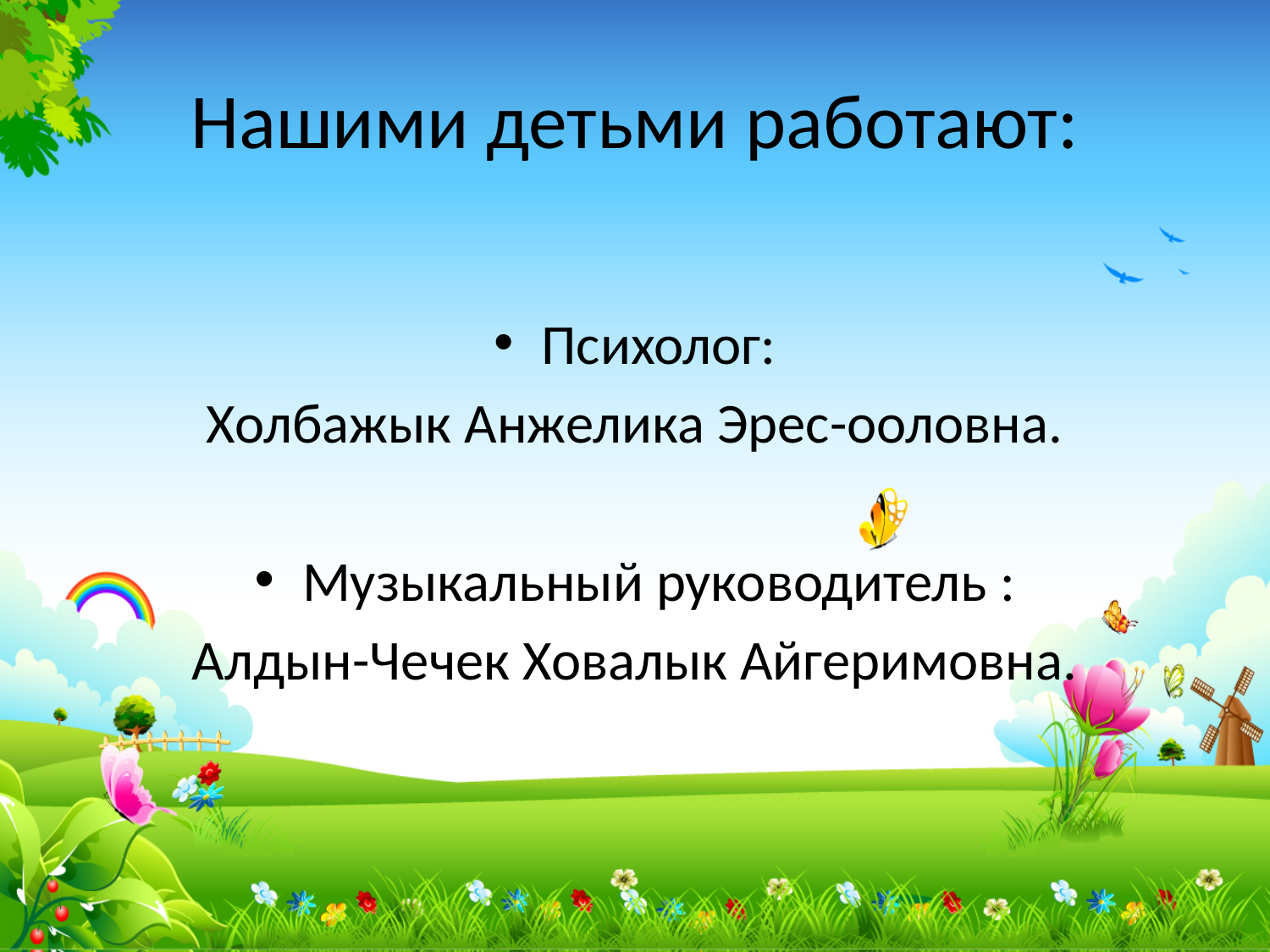

# Нашими детьми работают:

Психолог:
Холбажык Анжелика Эрес-ооловна.

Музыкальный руководитель :
Алдын-Чечек Ховалык Айгеримовна.